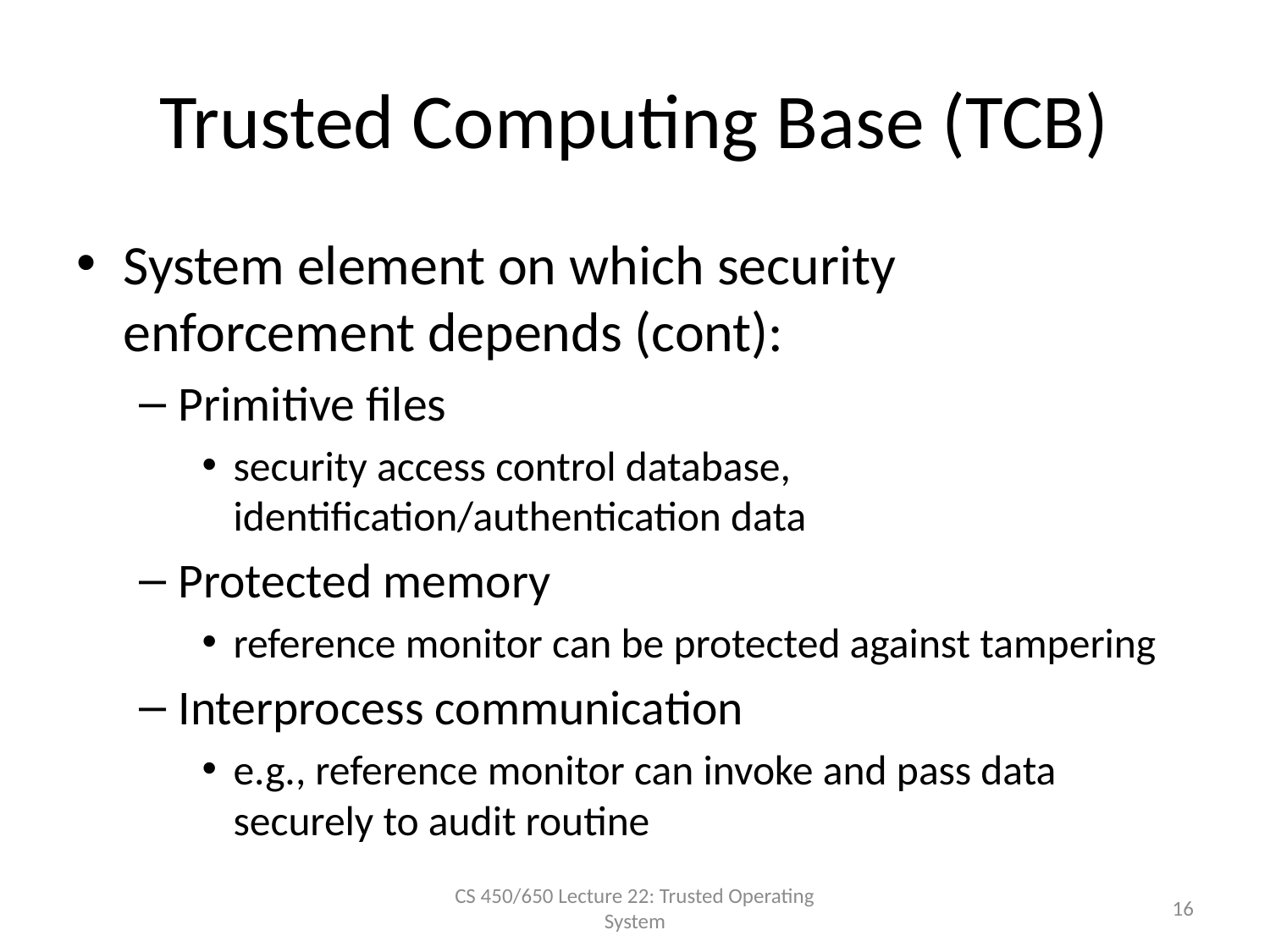

# Trusted Computing Base (TCB)
System element on which security enforcement depends (cont):
Primitive files
security access control database, identification/authentication data
Protected memory
reference monitor can be protected against tampering
Interprocess communication
e.g., reference monitor can invoke and pass data securely to audit routine
CS 450/650 Lecture 22: Trusted Operating System
16